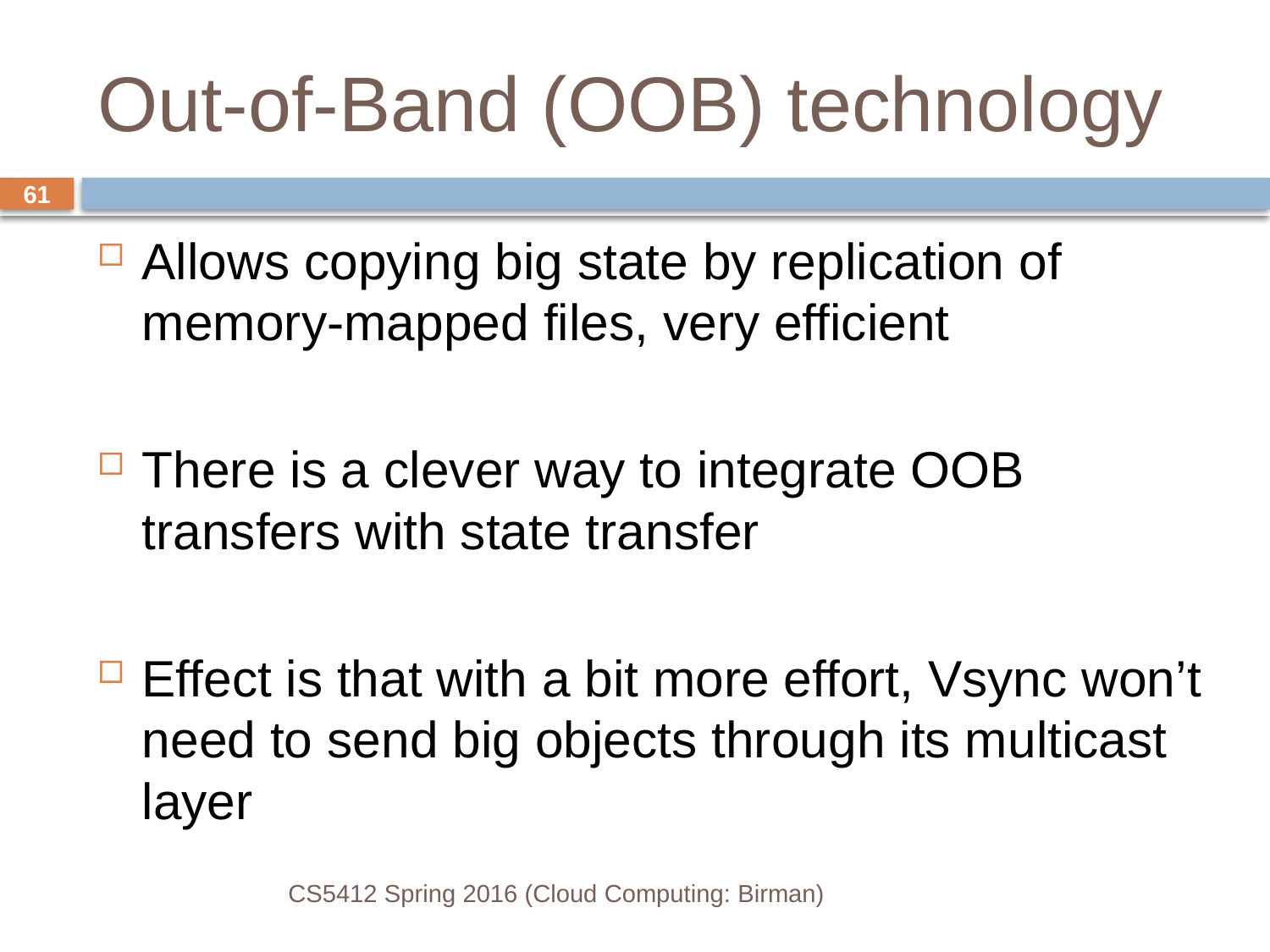

# Out-of-Band (OOB) technology
61
Allows copying big state by replication of memory-mapped files, very efficient

There is a clever way to integrate OOB transfers with state transfer

Effect is that with a bit more effort, Vsync won’t need to send big objects through its multicast layer
CS5412 Spring 2016 (Cloud Computing: Birman)